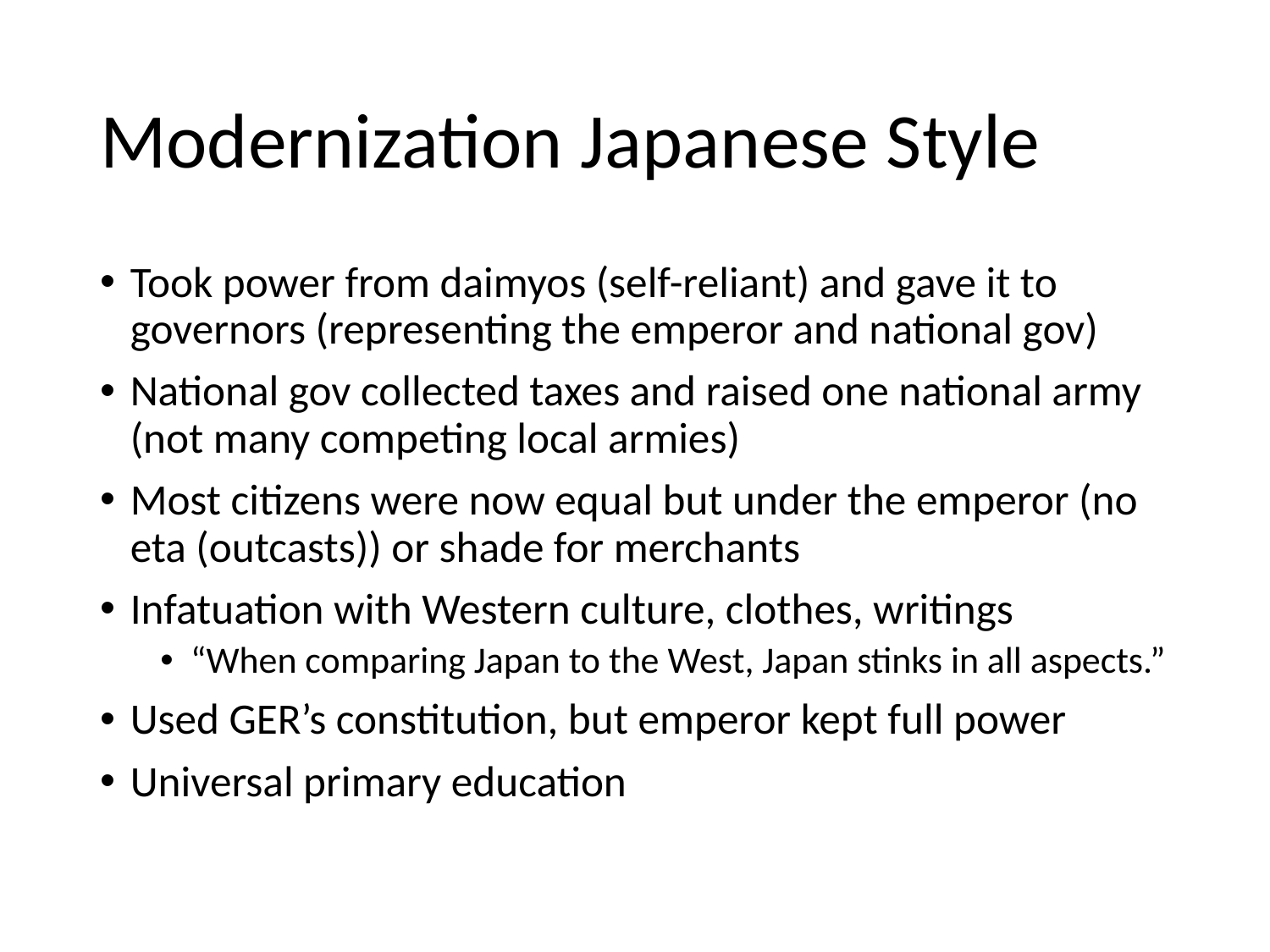

# Modernization Japanese Style
Took power from daimyos (self-reliant) and gave it to governors (representing the emperor and national gov)
National gov collected taxes and raised one national army (not many competing local armies)
Most citizens were now equal but under the emperor (no eta (outcasts)) or shade for merchants
Infatuation with Western culture, clothes, writings
“When comparing Japan to the West, Japan stinks in all aspects.”
Used GER’s constitution, but emperor kept full power
Universal primary education